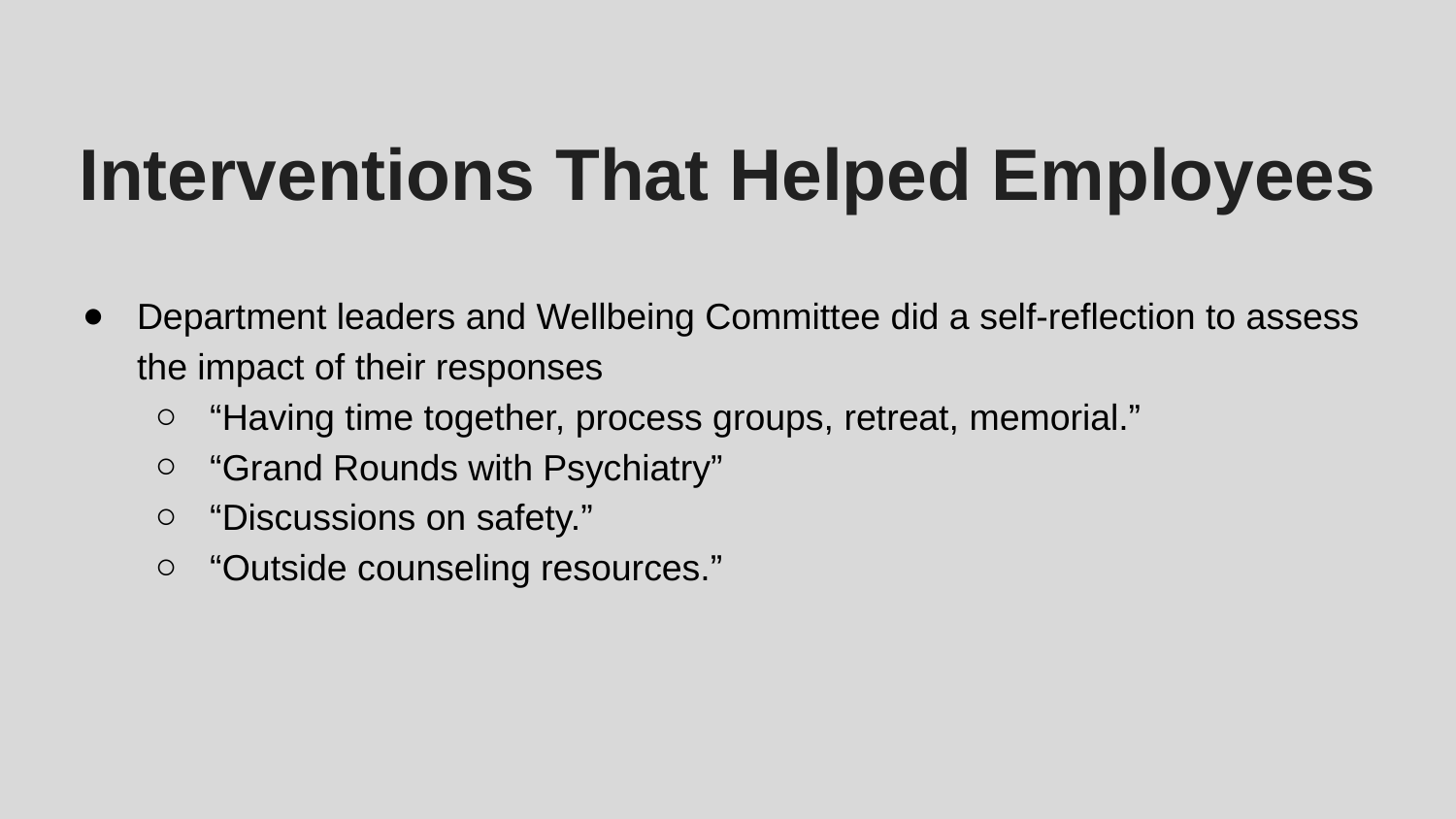

# Interventions That Helped Employees
Department leaders and Wellbeing Committee did a self-reflection to assess the impact of their responses
“Having time together, process groups, retreat, memorial.”
“Grand Rounds with Psychiatry”
“Discussions on safety.”
“Outside counseling resources.”